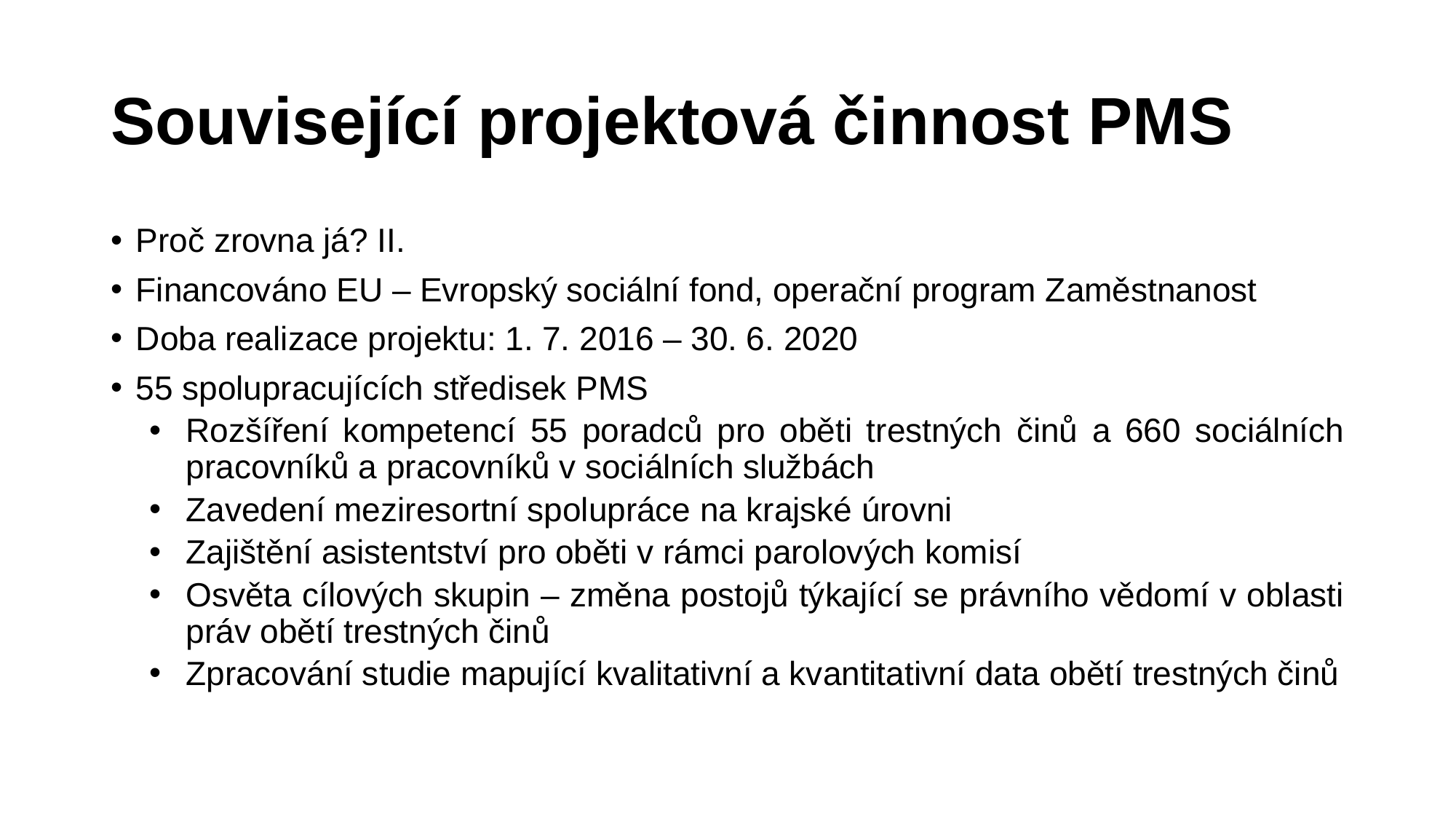

# Související projektová činnost PMS
Proč zrovna já? II.
Financováno EU – Evropský sociální fond, operační program Zaměstnanost
Doba realizace projektu: 1. 7. 2016 – 30. 6. 2020
55 spolupracujících středisek PMS
Rozšíření kompetencí 55 poradců pro oběti trestných činů a 660 sociálních pracovníků a pracovníků v sociálních službách
Zavedení meziresortní spolupráce na krajské úrovni
Zajištění asistentství pro oběti v rámci parolových komisí
Osvěta cílových skupin – změna postojů týkající se právního vědomí v oblasti práv obětí trestných činů
Zpracování studie mapující kvalitativní a kvantitativní data obětí trestných činů